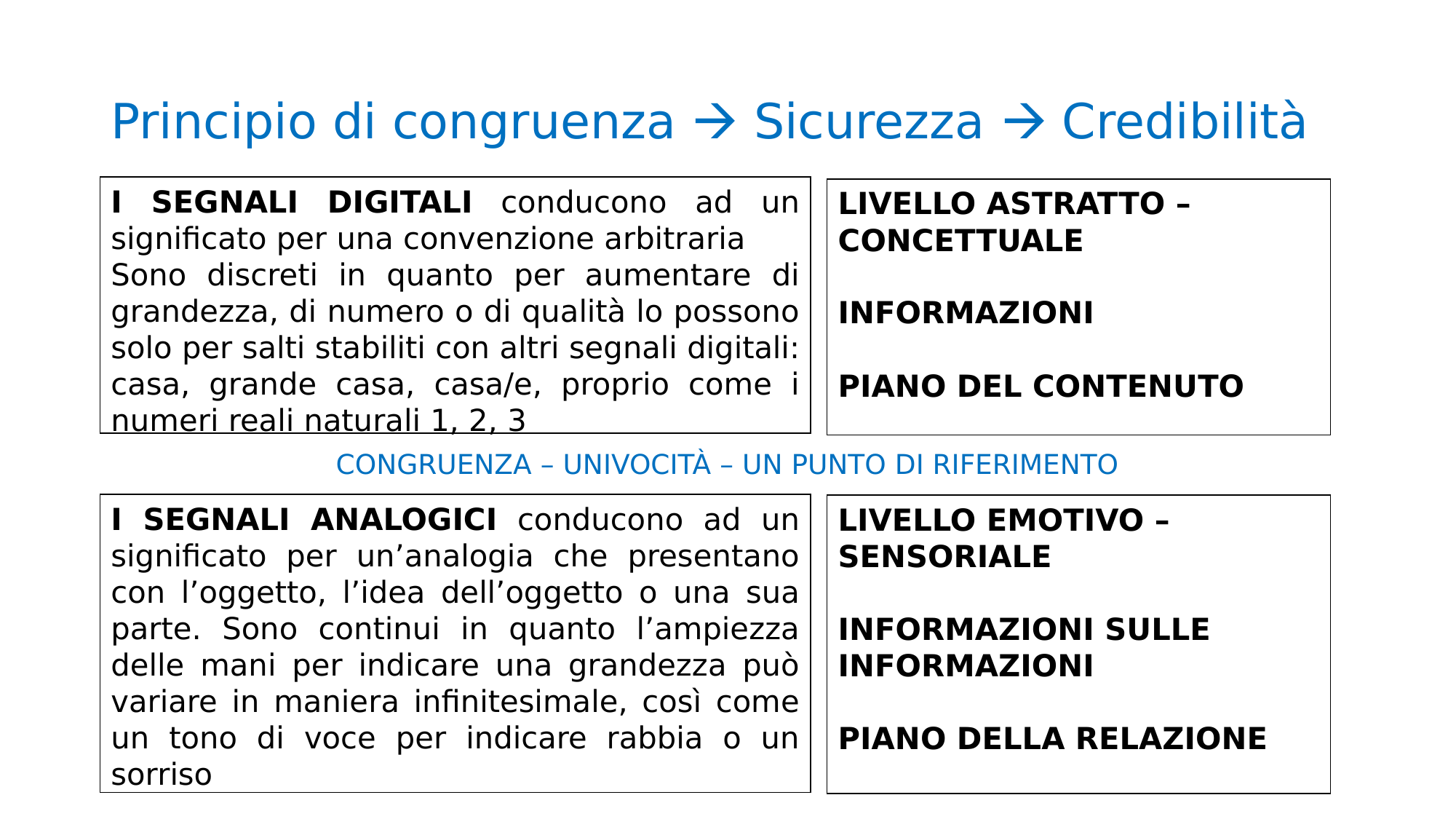

# Principio di congruenza 🡪 Sicurezza 🡪 Credibilità
I SEGNALI DIGITALI conducono ad un significato per una convenzione arbitraria
Sono discreti in quanto per aumentare di grandezza, di numero o di qualità lo possono solo per salti stabiliti con altri segnali digitali: casa, grande casa, casa/e, proprio come i numeri reali naturali 1, 2, 3
LIVELLO ASTRATTO – CONCETTUALE

INFORMAZIONI

PIANO DEL CONTENUTO
CONGRUENZA – UNIVOCITÀ – UN PUNTO DI RIFERIMENTO
I SEGNALI ANALOGICI conducono ad un significato per un’analogia che presentano con l’oggetto, l’idea dell’oggetto o una sua parte. Sono continui in quanto l’ampiezza delle mani per indicare una grandezza può variare in maniera infinitesimale, così come un tono di voce per indicare rabbia o un sorriso
LIVELLO EMOTIVO – SENSORIALE

INFORMAZIONI SULLE INFORMAZIONI

PIANO DELLA RELAZIONE